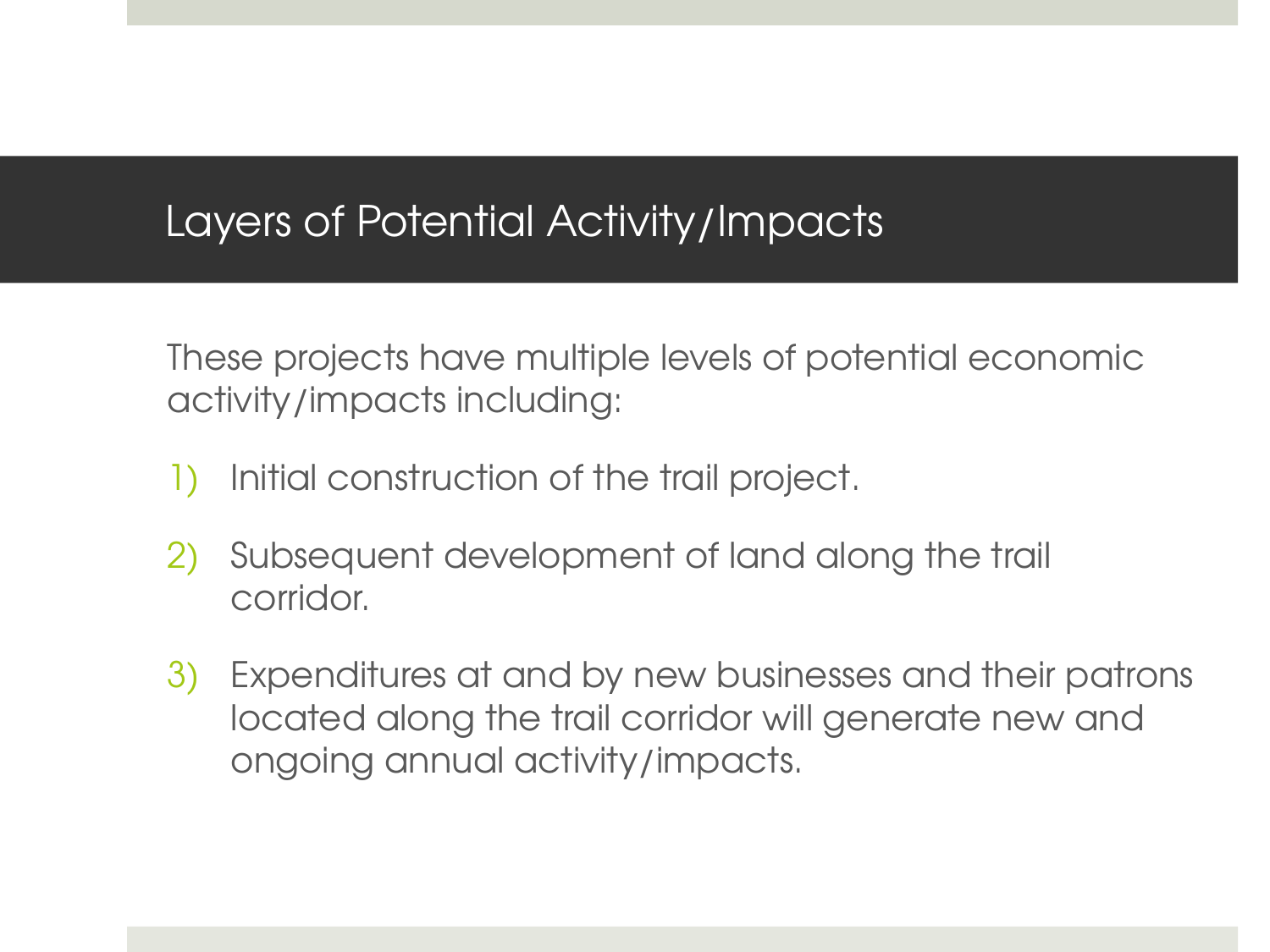

# Layers of Potential Activity/Impacts
These projects have multiple levels of potential economic activity/impacts including:
Initial construction of the trail project.
Subsequent development of land along the trail corridor.
Expenditures at and by new businesses and their patrons located along the trail corridor will generate new and ongoing annual activity/impacts.